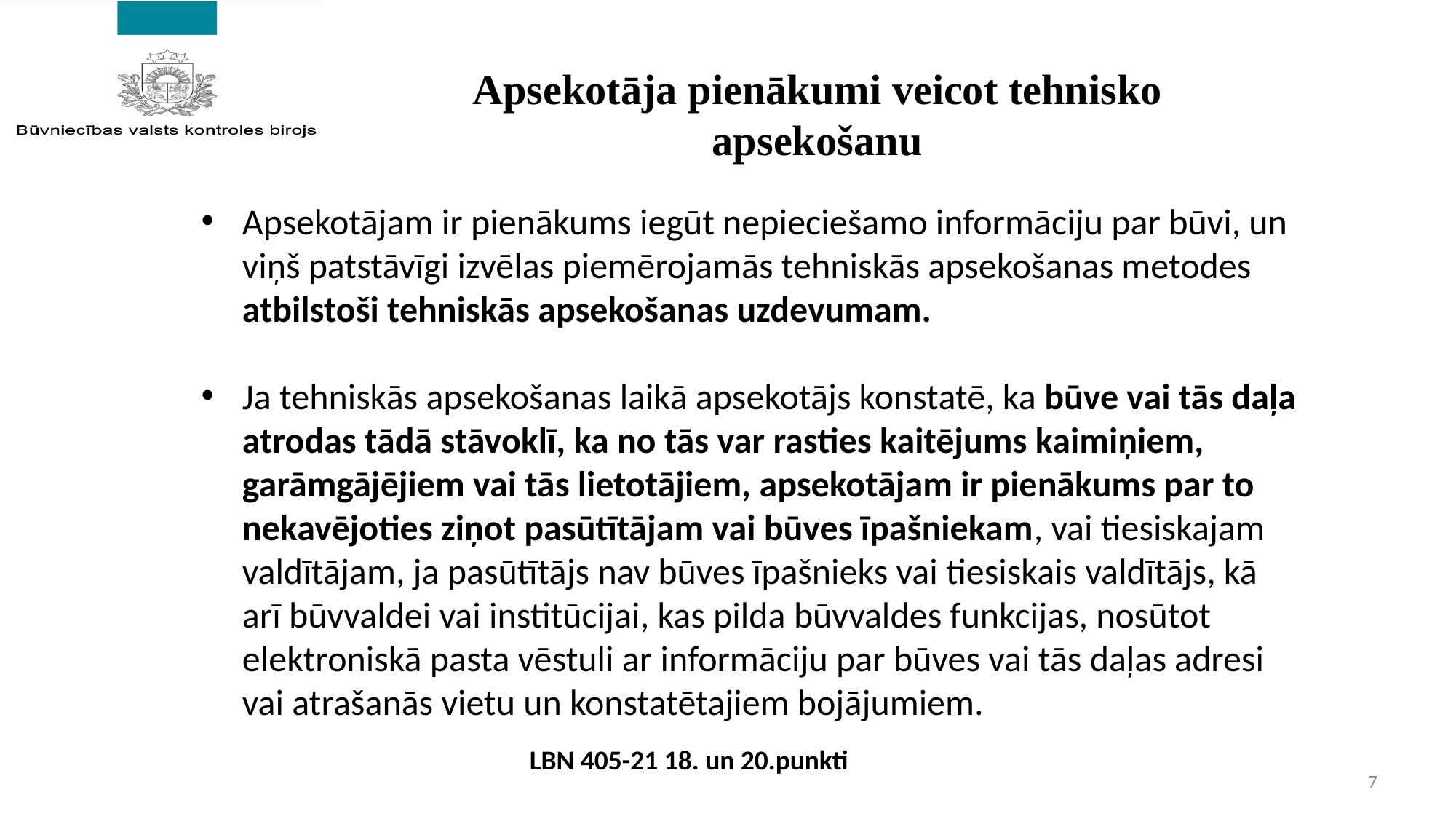

Apsekotāja pienākumi veicot tehnisko apsekošanu

Apsekotājam ir pienākums iegūt nepieciešamo informāciju par būvi, un viņš patstāvīgi izvēlas piemērojamās tehniskās apsekošanas metodes atbilstoši tehniskās apsekošanas uzdevumam.

Ja tehniskās apsekošanas laikā apsekotājs konstatē, ka būve vai tās daļa atrodas tādā stāvoklī, ka no tās var rasties kaitējums kaimiņiem, garāmgājējiem vai tās lietotājiem, apsekotājam ir pienākums par to nekavējoties ziņot pasūtītājam vai būves īpašniekam, vai tiesiskajam valdītājam, ja pasūtītājs nav būves īpašnieks vai tiesiskais valdītājs, kā arī būvvaldei vai institūcijai, kas pilda būvvaldes funkcijas, nosūtot elektroniskā pasta vēstuli ar informāciju par būves vai tās daļas adresi vai atrašanās vietu un konstatētajiem bojājumiem.

LBN 405-21 18. un 20.punkti
7